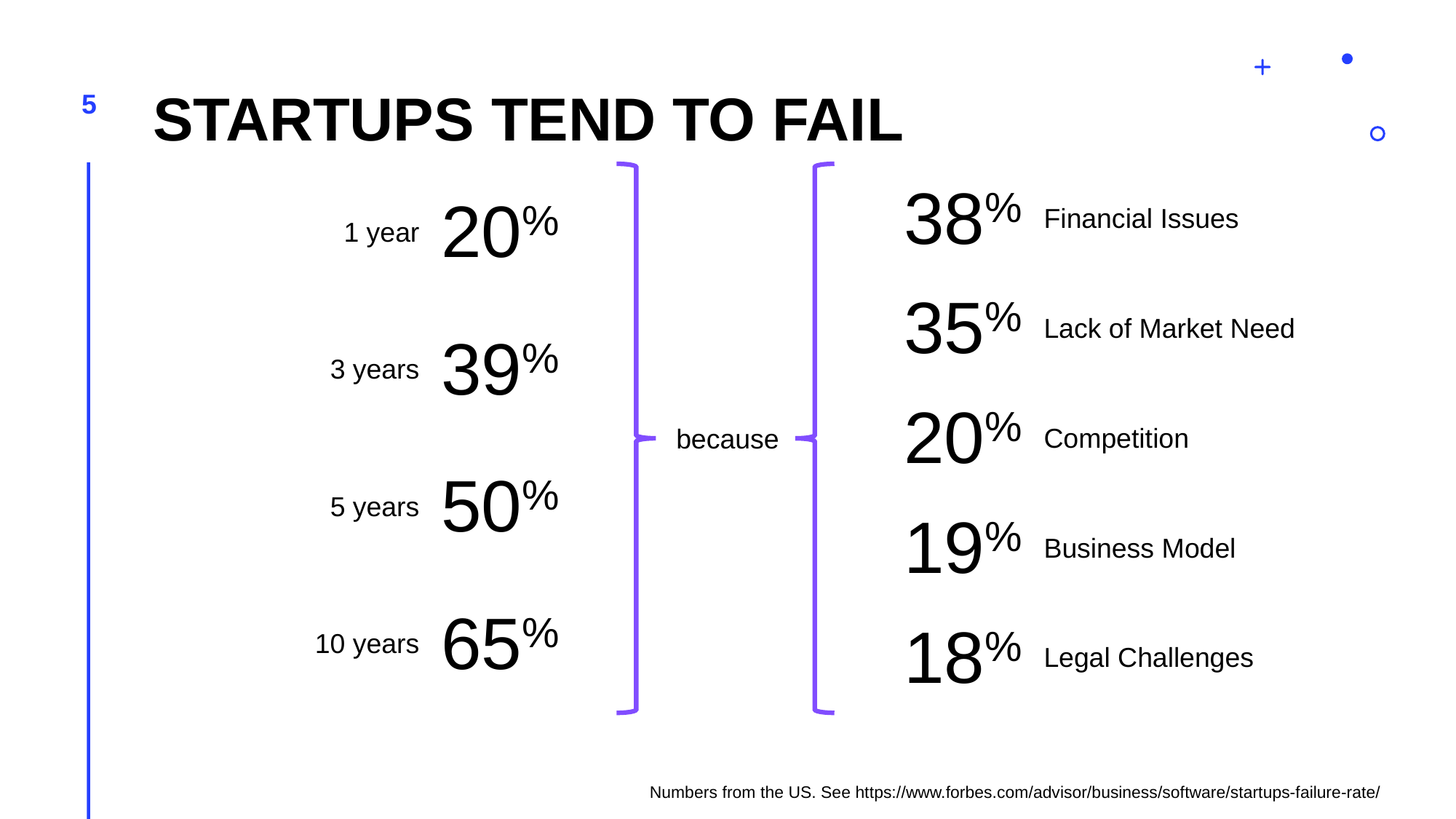

# Startups tend to Fail
5
| 1 year | 20% |
| --- | --- |
| 3 years | 39% |
| 5 years | 50% |
| 10 years | 65% |

| 38% | Financial Issues |
| --- | --- |
| 35% | Lack of Market Need |
| 20% | Competition |
| 19% | Business Model |
| 18% | Legal Challenges |
because
Numbers from the US. See https://www.forbes.com/advisor/business/software/startups-failure-rate/